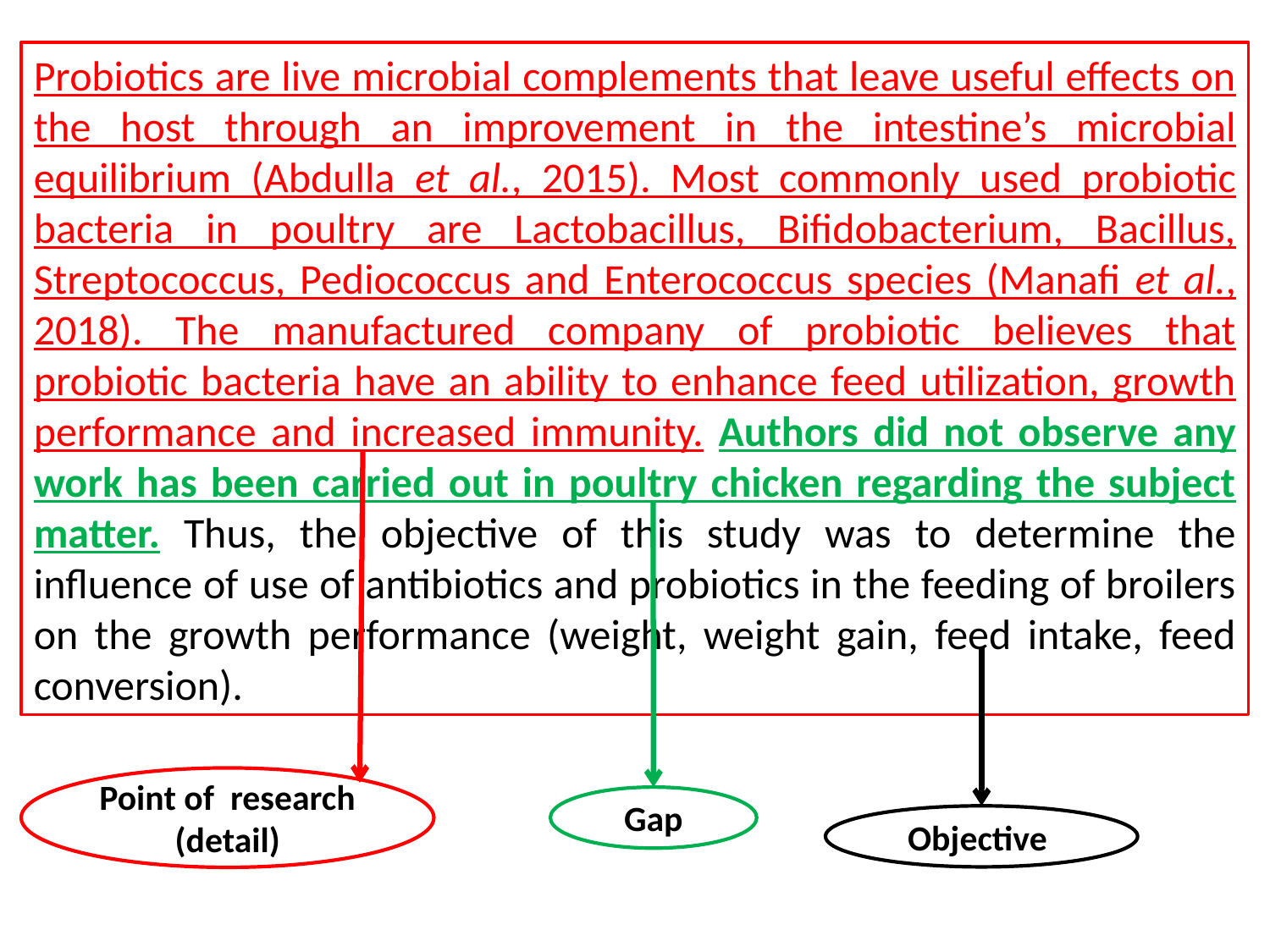

Probiotics are live microbial complements that leave useful effects on the host through an improvement in the intestine’s microbial equilibrium (Abdulla et al., 2015). Most commonly used probiotic bacteria in poultry are Lactobacillus, Bifidobacterium, Bacillus, Streptococcus, Pediococcus and Enterococcus species (Manafi et al., 2018). The manufactured company of probiotic believes that probiotic bacteria have an ability to enhance feed utilization, growth performance and increased immunity. Authors did not observe any work has been carried out in poultry chicken regarding the subject matter. Thus, the objective of this study was to determine the influence of use of antibiotics and probiotics in the feeding of broilers on the growth performance (weight, weight gain, feed intake, feed conversion).
Point of  research
(detail)
Gap
Objective